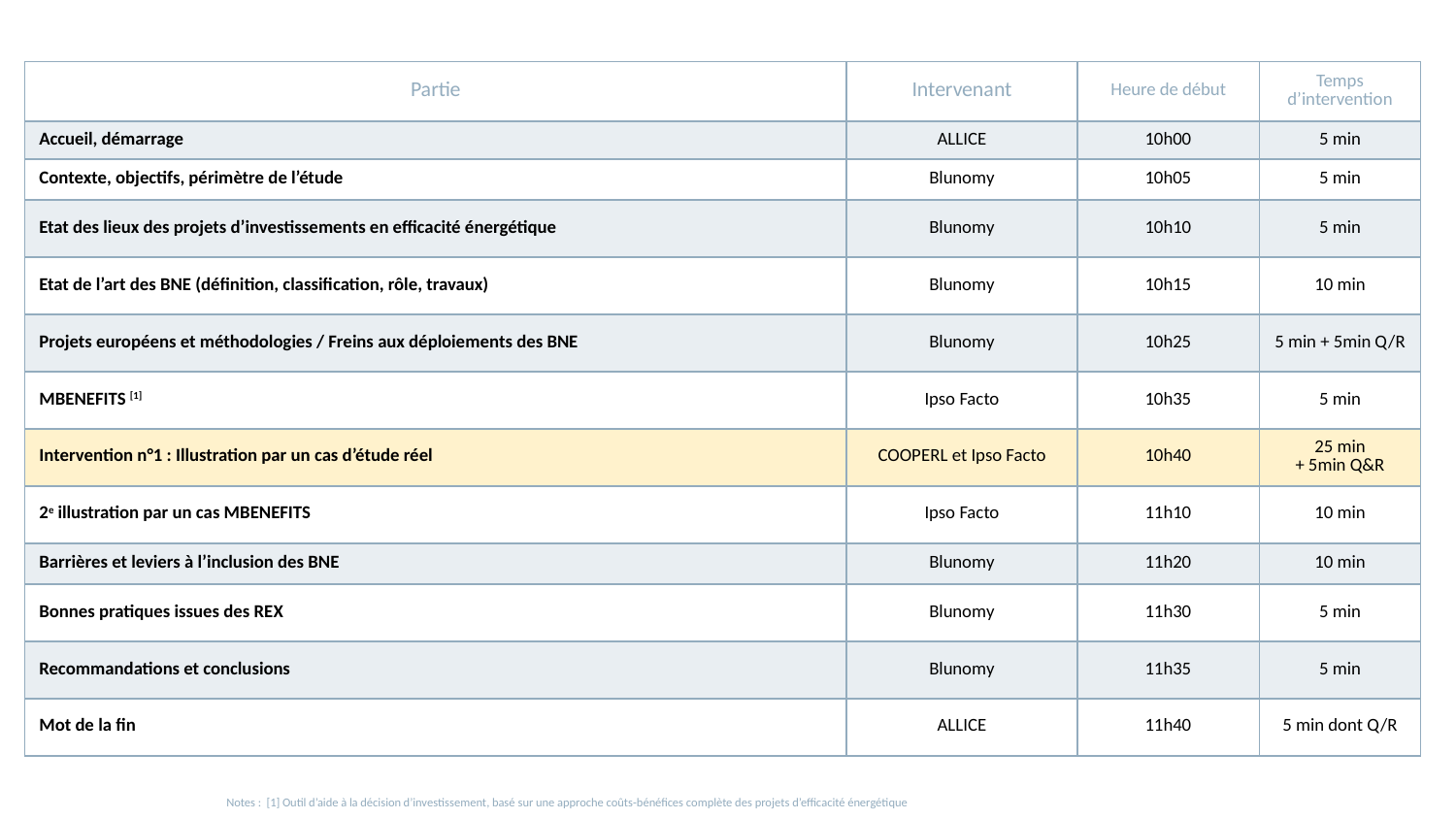

| Partie | Intervenant | Heure de début | Temps d’intervention |
| --- | --- | --- | --- |
| Accueil, démarrage | ALLICE | 10h00 | 5 min |
| Contexte, objectifs, périmètre de l’étude | Blunomy | 10h05 | 5 min |
| Etat des lieux des projets d’investissements en efficacité énergétique | Blunomy | 10h10 | 5 min |
| Etat de l’art des BNE (définition, classification, rôle, travaux) | Blunomy | 10h15 | 10 min |
| Projets européens et méthodologies / Freins aux déploiements des BNE | Blunomy | 10h25 | 5 min + 5min Q/R |
| MBENEFITS [1] | Ipso Facto | 10h35 | 5 min |
| Intervention n°1 : Illustration par un cas d’étude réel | COOPERL et Ipso Facto | 10h40 | 25 min + 5min Q&R |
| 2e illustration par un cas MBENEFITS | Ipso Facto | 11h10 | 10 min |
| Barrières et leviers à l’inclusion des BNE | Blunomy | 11h20 | 10 min |
| Bonnes pratiques issues des REX | Blunomy | 11h30 | 5 min |
| Recommandations et conclusions | Blunomy | 11h35 | 5 min |
| Mot de la fin | ALLICE | 11h40 | 5 min dont Q/R |
Notes :  [1] Outil d’aide à la décision d’investissement, basé sur une approche coûts-bénéfices complète des projets d’efficacité énergétique